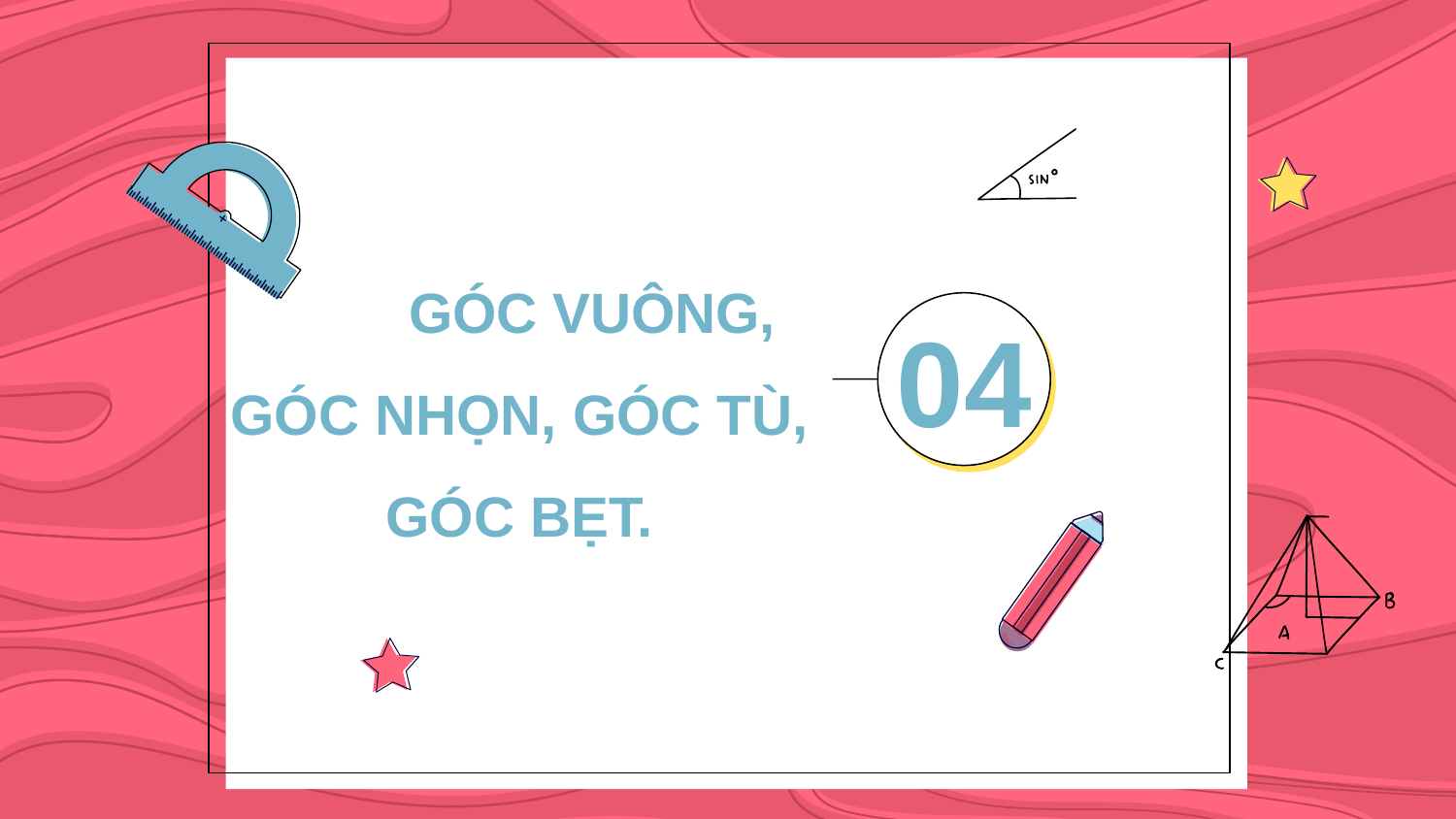

# GÓC VUÔNG, GÓC NHỌN, GÓC TÙ, GÓC BẸT.

04